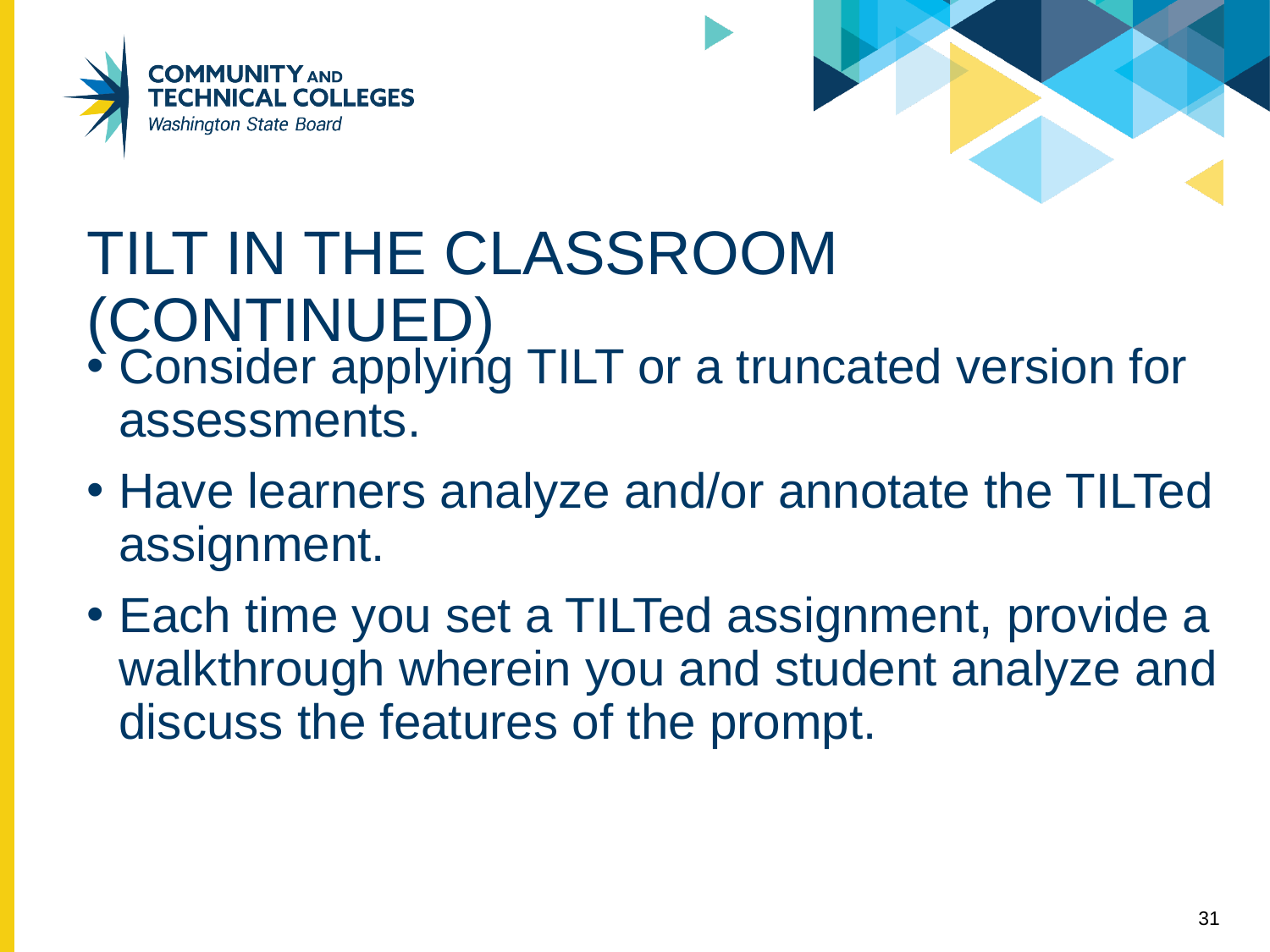

# TILT in the Classroom (Continued)
Consider applying TILT or a truncated version for  assessments.
Have learners analyze and/or annotate the TILTed assignment.
Each time you set a TILTed assignment, provide a walkthrough wherein you and student analyze and discuss the features of the prompt.
31